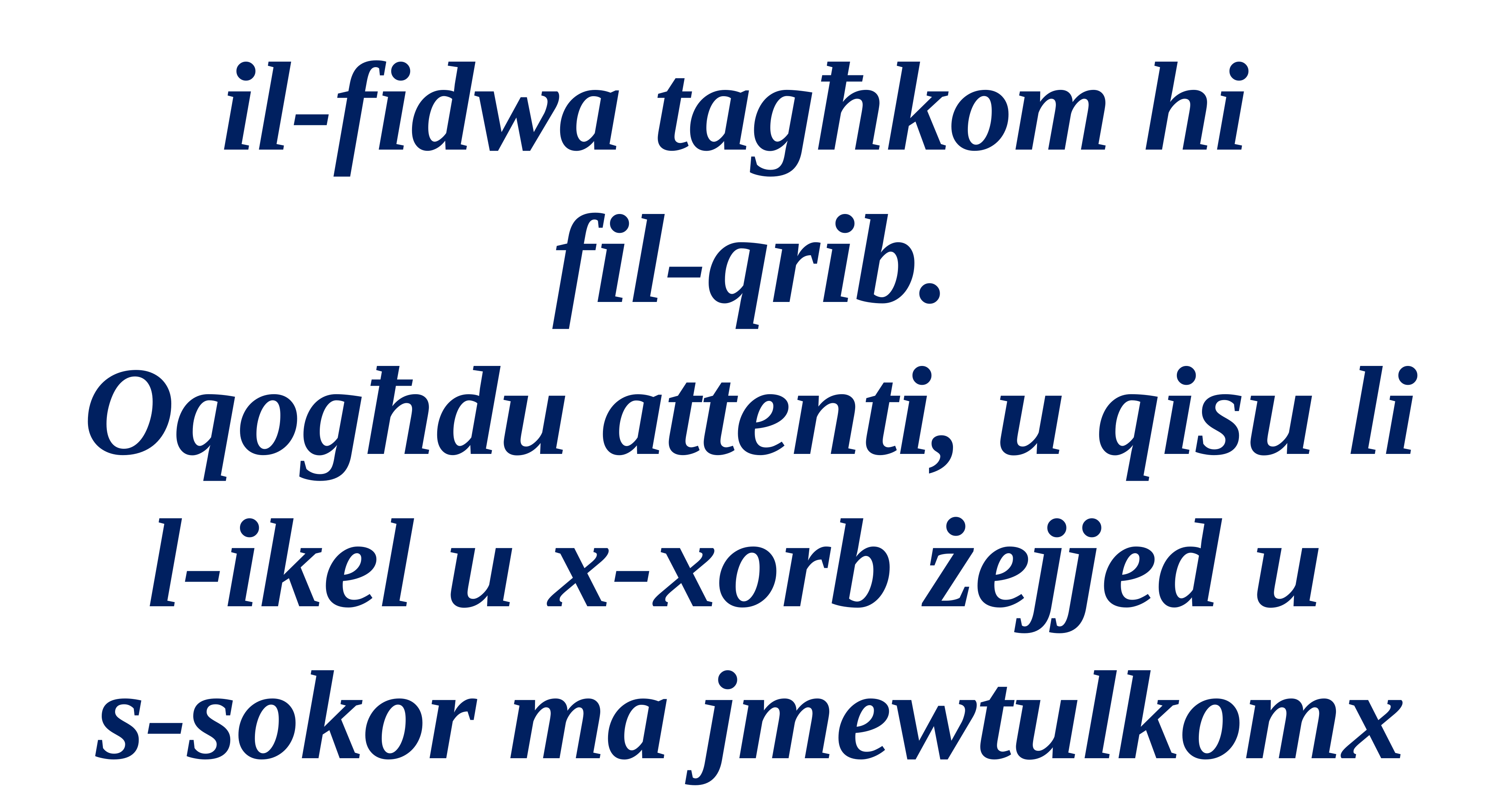

il-fidwa tagħkom hi
fil-qrib.
Oqogħdu attenti, u qisu li l-ikel u x-xorb żejjed u
s-sokor ma jmewtulkomx